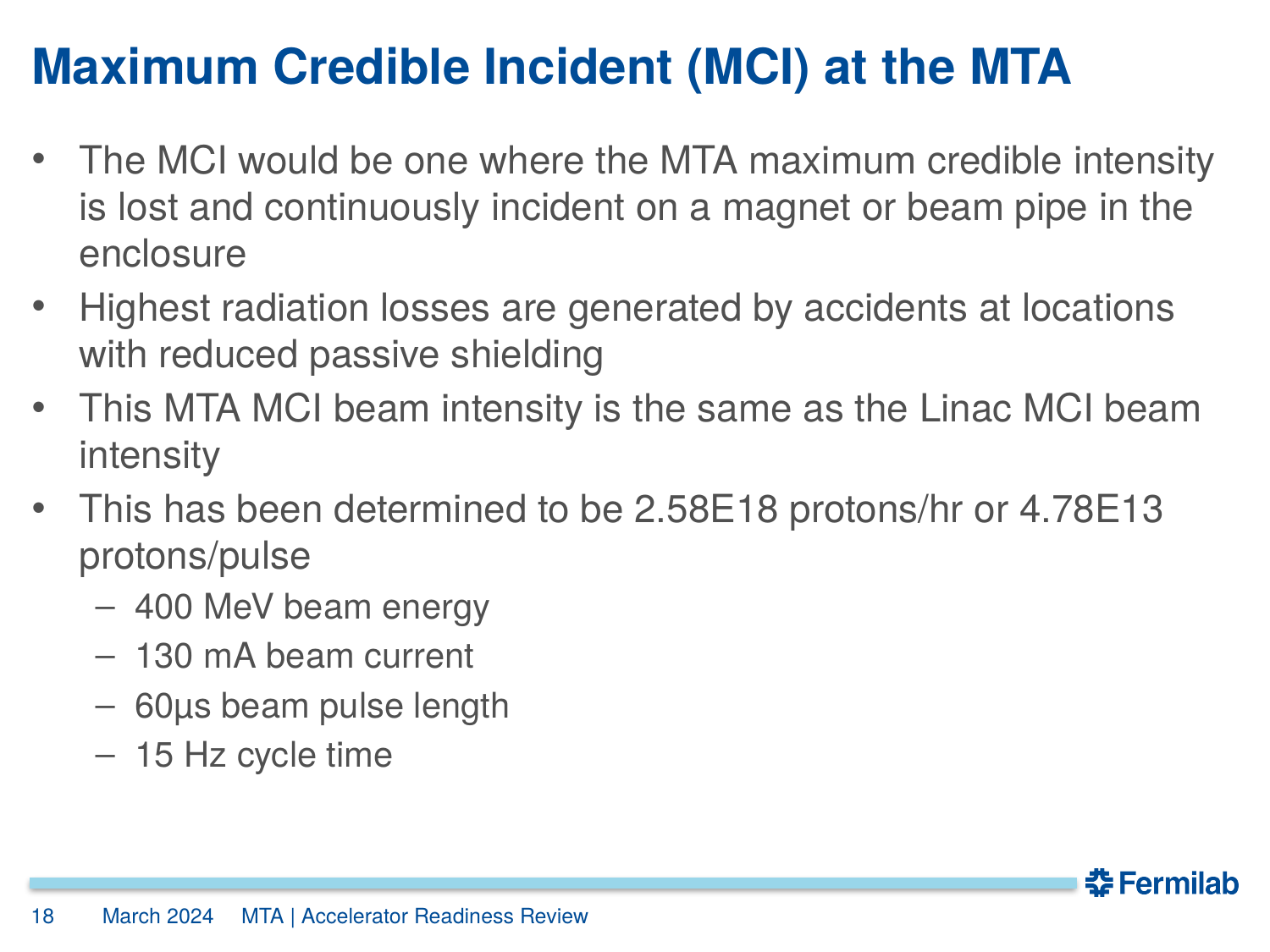

# Maximum Credible Incident (MCI) at the MTA
The MCI would be one where the MTA maximum credible intensity is lost and continuously incident on a magnet or beam pipe in the enclosure
Highest radiation losses are generated by accidents at locations with reduced passive shielding
This MTA MCI beam intensity is the same as the Linac MCI beam intensity
This has been determined to be 2.58E18 protons/hr or 4.78E13 protons/pulse
400 MeV beam energy
130 mA beam current
60µs beam pulse length
15 Hz cycle time

18
March 2024
MTA | Accelerator Readiness Review